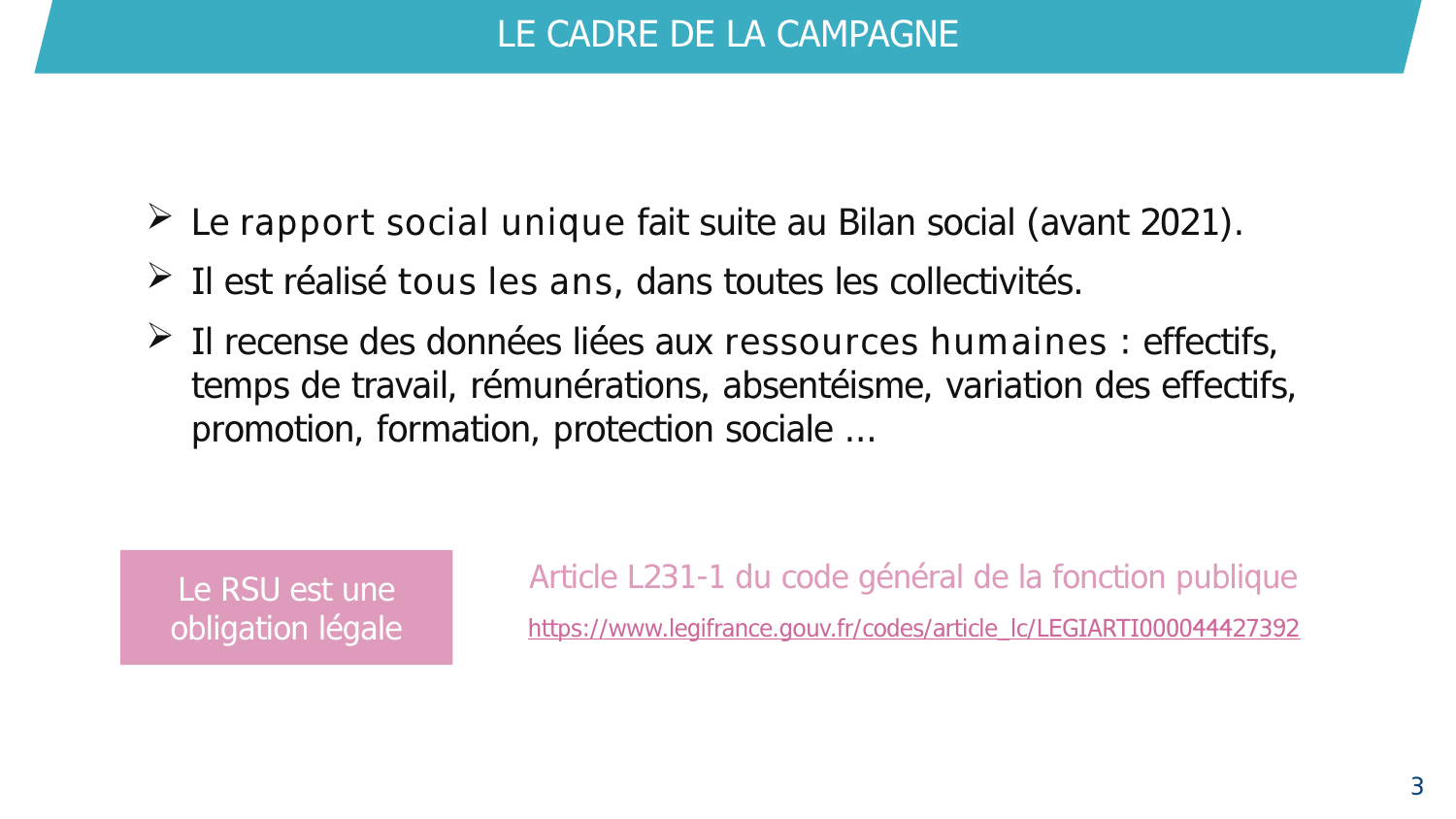

LE CADRE DE LA CAMPAGNE
Le rapport social unique fait suite au Bilan social (avant 2021).
Il est réalisé tous les ans, dans toutes les collectivités.
Il recense des données liées aux ressources humaines : effectifs, temps de travail, rémunérations, absentéisme, variation des effectifs, promotion, formation, protection sociale ...
Article L231-1 du code général de la fonction publique
Le RSU est une obligation légale
https://www.legifrance.gouv.fr/codes/article_lc/LEGIARTI000044427392
3